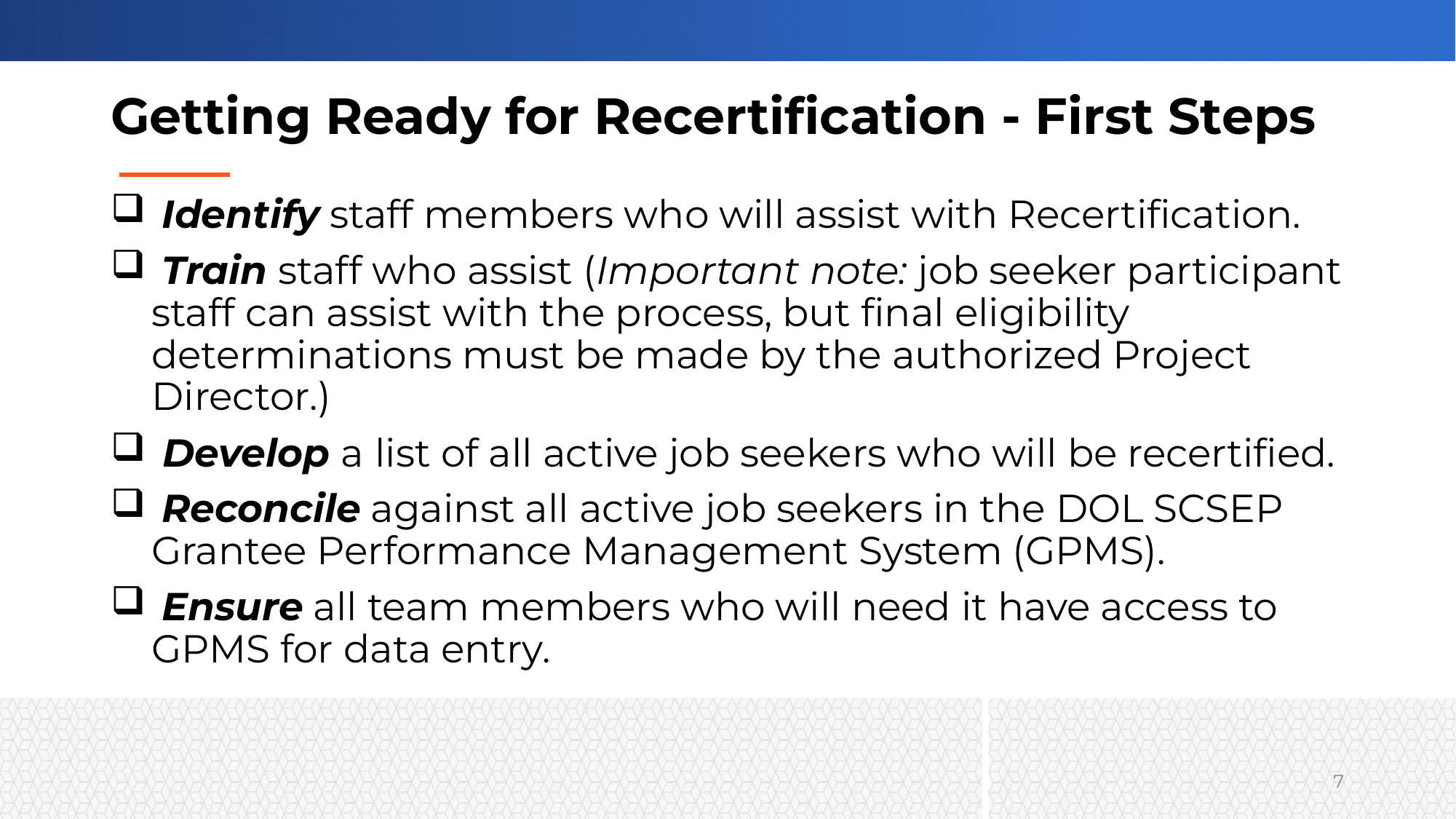

# Getting Ready for Recertification - First Steps
 Identify staff members who will assist with Recertification.
 Train staff who assist (Important note: job seeker participant staff can assist with the process, but final eligibility determinations must be made by the authorized Project Director.)
 Develop a list of all active job seekers who will be recertified.
 Reconcile against all active job seekers in the DOL SCSEP Grantee Performance Management System (GPMS).
 Ensure all team members who will need it have access to GPMS for data entry.

7